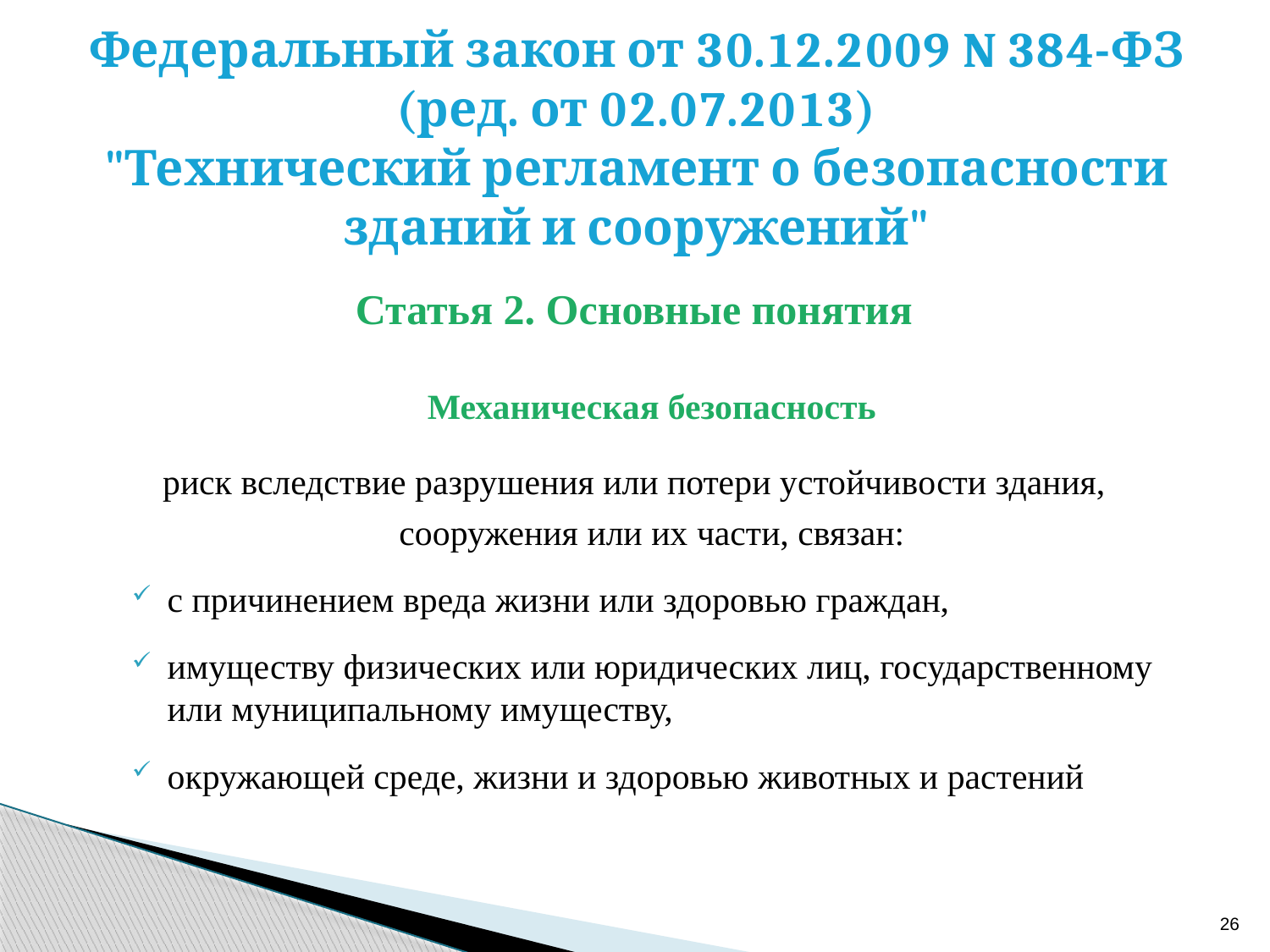

# Федеральный закон от 30.12.2009 N 384-ФЗ (ред. от 02.07.2013) "Технический регламент о безопасности зданий и сооружений"
Статья 2. Основные понятия
    Механическая безопасность
риск вследствие разрушения или потери устойчивости здания, сооружения или их части, связан:
с причинением вреда жизни или здоровью граждан,
имуществу физических или юридических лиц, государственному или муниципальному имуществу,
окружающей среде, жизни и здоровью животных и растений

26